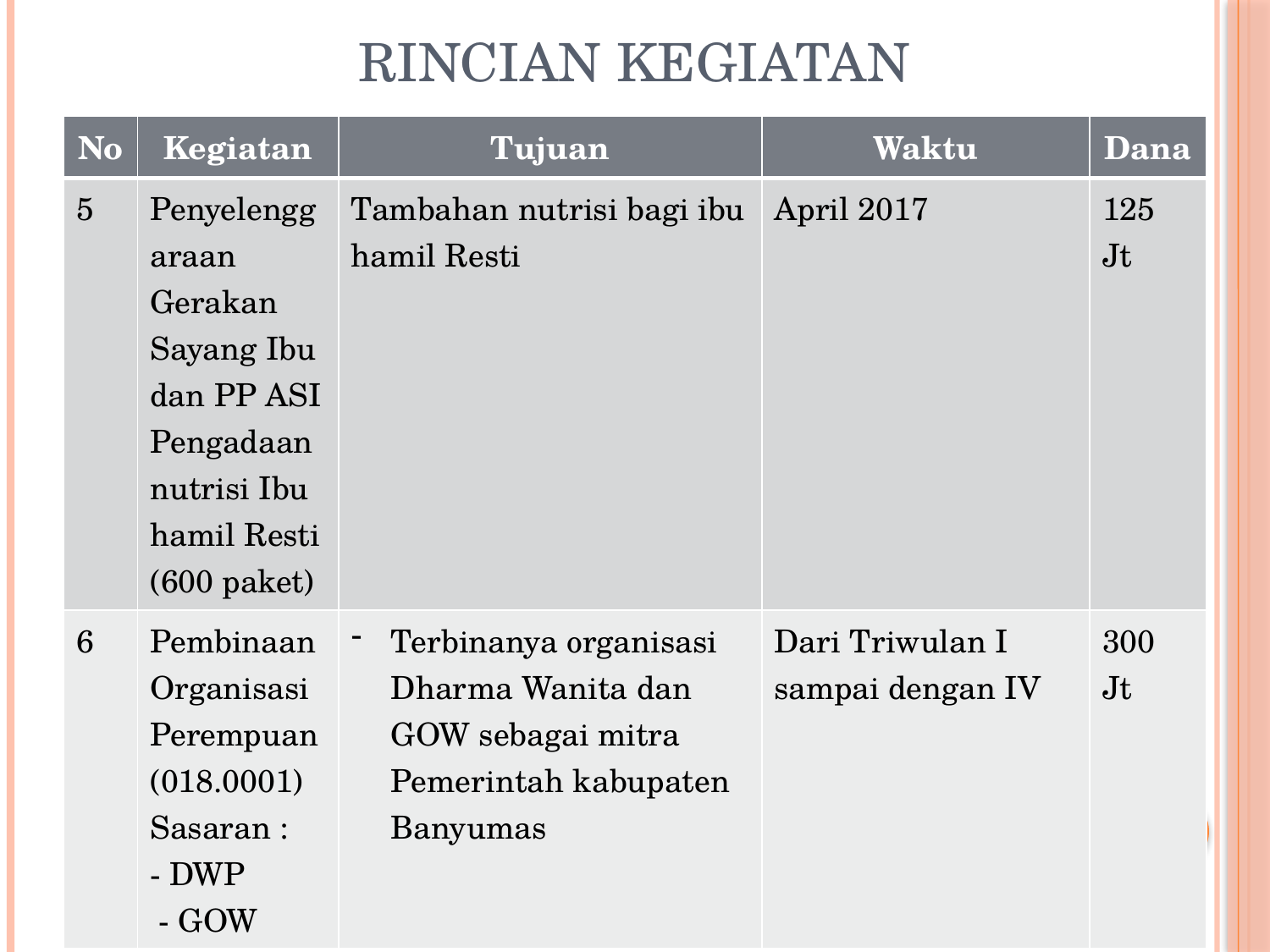

Rincian Kegiatan
| No | Kegiatan | Tujuan | Waktu | Dana |
| --- | --- | --- | --- | --- |
| 5 | Penyelenggaraan Gerakan Sayang Ibu dan PP ASI Pengadaan nutrisi Ibu hamil Resti (600 paket) | Tambahan nutrisi bagi ibu hamil Resti | April 2017 | 125 Jt |
| 6 | Pembinaan Organisasi Perempuan (018.0001) Sasaran : - DWP - GOW | Terbinanya organisasi Dharma Wanita dan GOW sebagai mitra Pemerintah kabupaten Banyumas | Dari Triwulan I sampai dengan IV | 300 Jt |